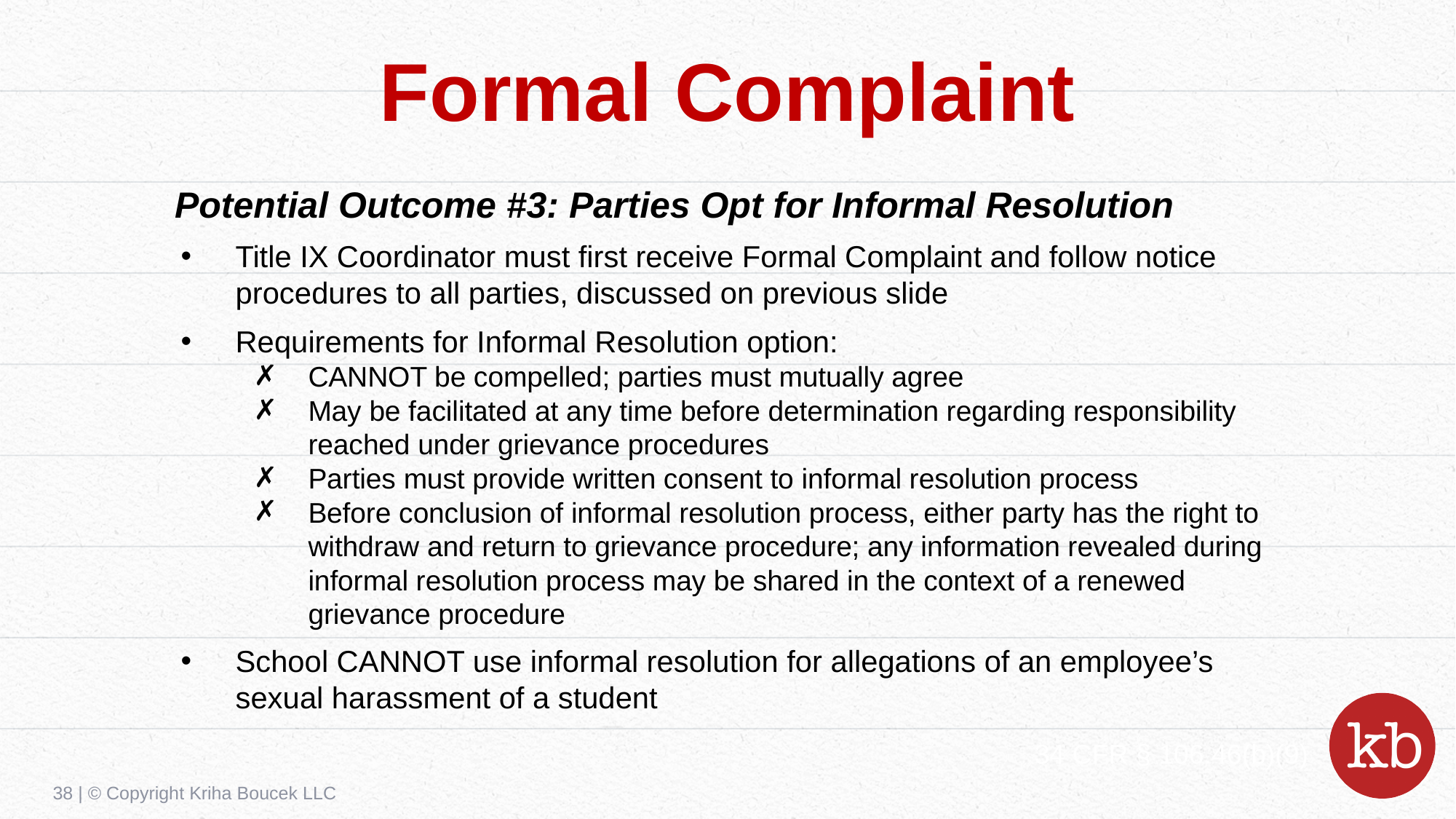

# Formal Complaint
Potential Outcome #3: Parties Opt for Informal Resolution
Title IX Coordinator must first receive Formal Complaint and follow notice procedures to all parties, discussed on previous slide
Requirements for Informal Resolution option:
CANNOT be compelled; parties must mutually agree
May be facilitated at any time before determination regarding responsibility reached under grievance procedures
Parties must provide written consent to informal resolution process
Before conclusion of informal resolution process, either party has the right to withdraw and return to grievance procedure; any information revealed during informal resolution process may be shared in the context of a renewed grievance procedure
School CANNOT use informal resolution for allegations of an employee’s sexual harassment of a student

34 CFR § 106.46(b)(9)